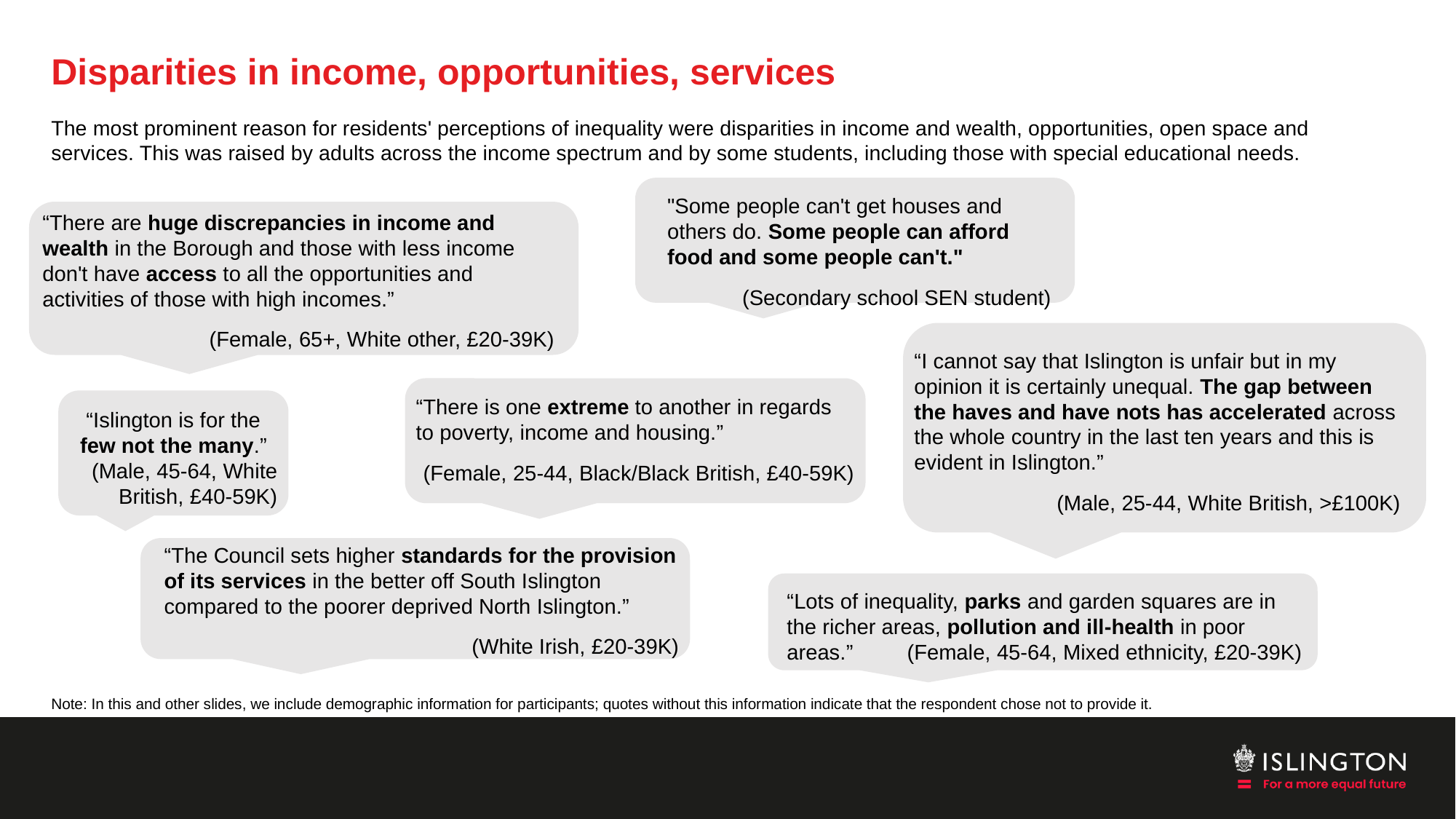

# Disparities in income, opportunities, services
The most prominent reason for residents' perceptions of inequality were disparities in income and wealth, opportunities, open space and services. This was raised by adults across the income spectrum and by some students, including those with special educational needs.

"Some people can't get houses and others do. Some people can afford food and some people can't."
(Secondary school SEN student)

“There are huge discrepancies in income and wealth in the Borough and those with less income don't have access to all the opportunities and activities of those with high incomes.”
(Female, 65+, White other, £20-39K)

“I cannot say that Islington is unfair but in my opinion it is certainly unequal. The gap between the haves and have nots has accelerated across the whole country in the last ten years and this is evident in Islington.”
(Male, 25-44, White British, >£100K)

“There is one extreme to another in regards to poverty, income and housing.”
(Female, 25-44, Black/Black British, £40-59K)

“Islington is for the few not the many.”
(Male, 45-64, White British, £40-59K)
“The Council sets higher standards for the provision of its services in the better off South Islington compared to the poorer deprived North Islington.”
(White Irish, £20-39K)

“Lots of inequality, parks and garden squares are in the richer areas, pollution and ill-health in poor areas.”         (Female, 45-64, Mixed ethnicity, £20-39K)
Note: In this and other slides, we include demographic information for participants; quotes without this information indicate that the respondent chose not to provide it.